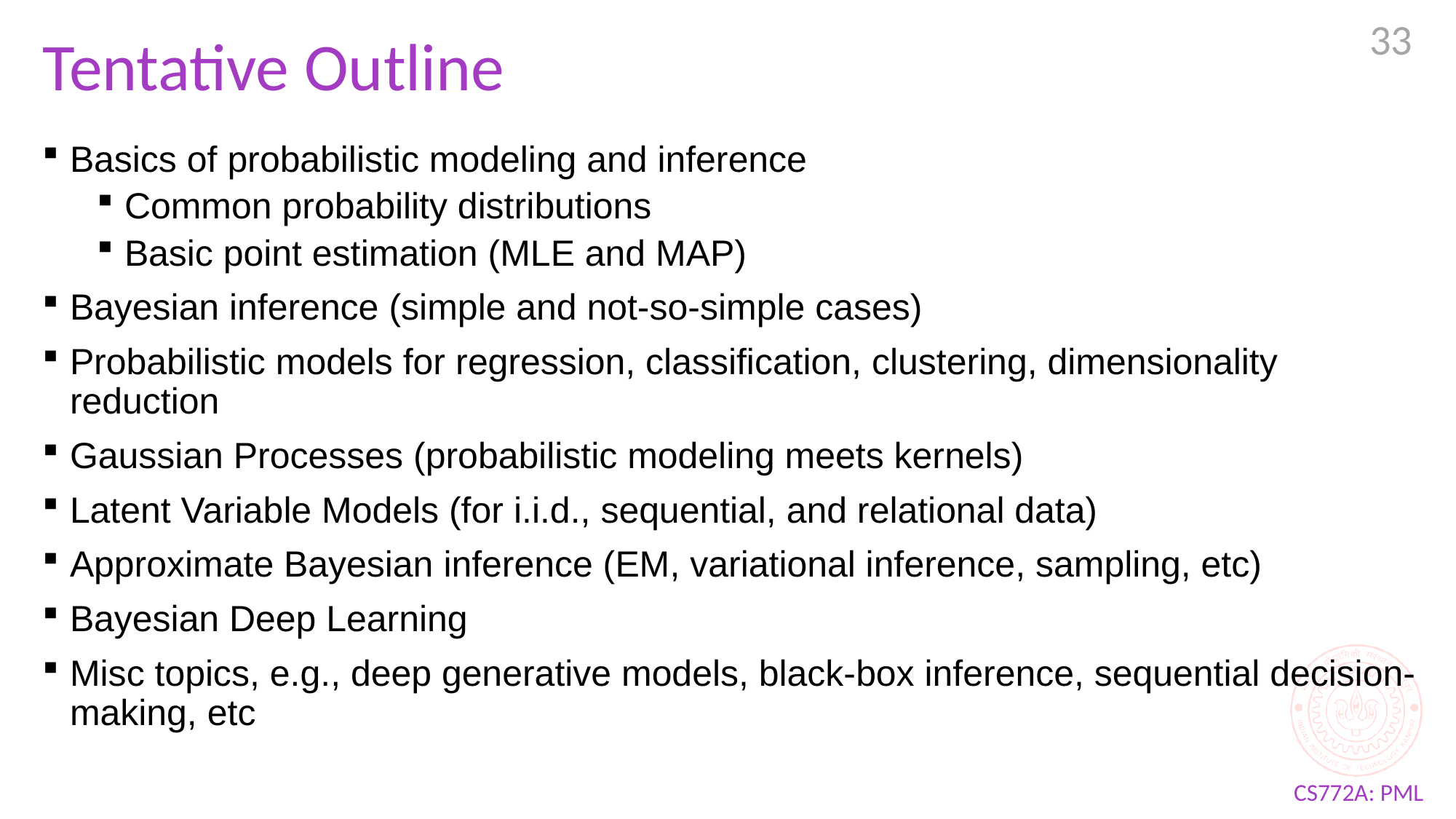

33
# Tentative Outline
Basics of probabilistic modeling and inference
Common probability distributions
Basic point estimation (MLE and MAP)
Bayesian inference (simple and not-so-simple cases)
Probabilistic models for regression, classification, clustering, dimensionality reduction
Gaussian Processes (probabilistic modeling meets kernels)
Latent Variable Models (for i.i.d., sequential, and relational data)
Approximate Bayesian inference (EM, variational inference, sampling, etc)
Bayesian Deep Learning
Misc topics, e.g., deep generative models, black-box inference, sequential decision-making, etc